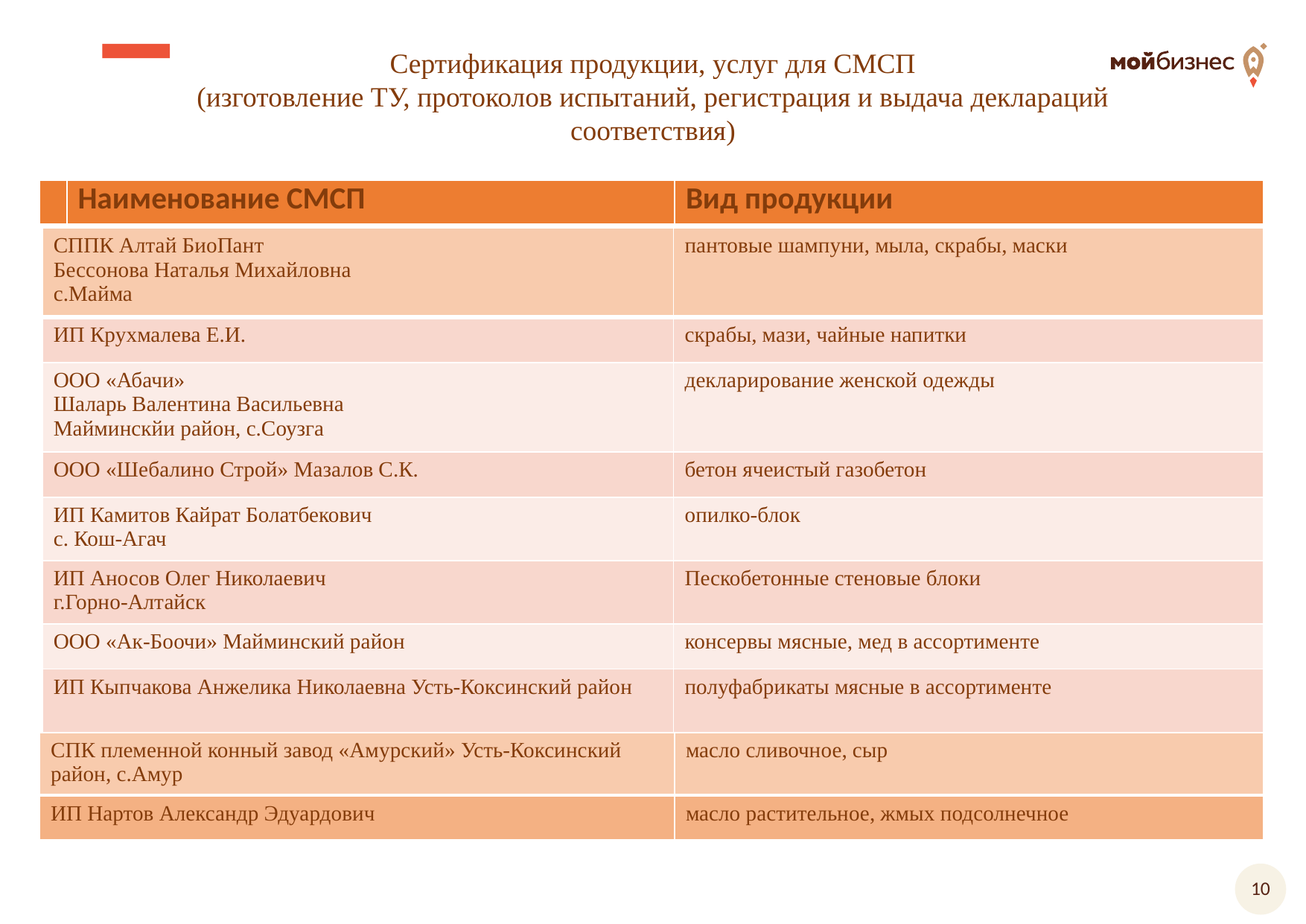

Сертификация продукции, услуг для СМСП
(изготовление ТУ, протоколов испытаний, регистрация и выдача деклараций соответствия)
|  | Наименование СМСП | Вид продукции |
| --- | --- | --- |
| СППК Алтай БиоПант Бессонова Наталья Михайловна с.Майма | пантовые шампуни, мыла, скрабы, маски |
| --- | --- |
| ИП Крухмалева Е.И. | скрабы, мази, чайные напитки |
| ООО «Абачи» Шаларь Валентина Васильевна Майминскйи район, с.Соузга | декларирование женской одежды |
| ООО «Шебалино Строй» Мазалов С.К. | бетон ячеистый газобетон |
| ИП Камитов Кайрат Болатбекович с. Кош-Агач | опилко-блок |
| ИП Аносов Олег Николаевич г.Горно-Алтайск | Пескобетонные стеновые блоки |
| ООО «Ак-Боочи» Майминский район | консервы мясные, мед в ассортименте |
| ИП Кыпчакова Анжелика Николаевна Усть-Коксинский район | полуфабрикаты мясные в ассортименте |
| СПК племенной конный завод «Амурский» Усть-Коксинский район, с.Амур | масло сливочное, сыр |
| --- | --- |
| ИП Нартов Александр Эдуардович | масло растительное, жмых подсолнечное |
| --- | --- |